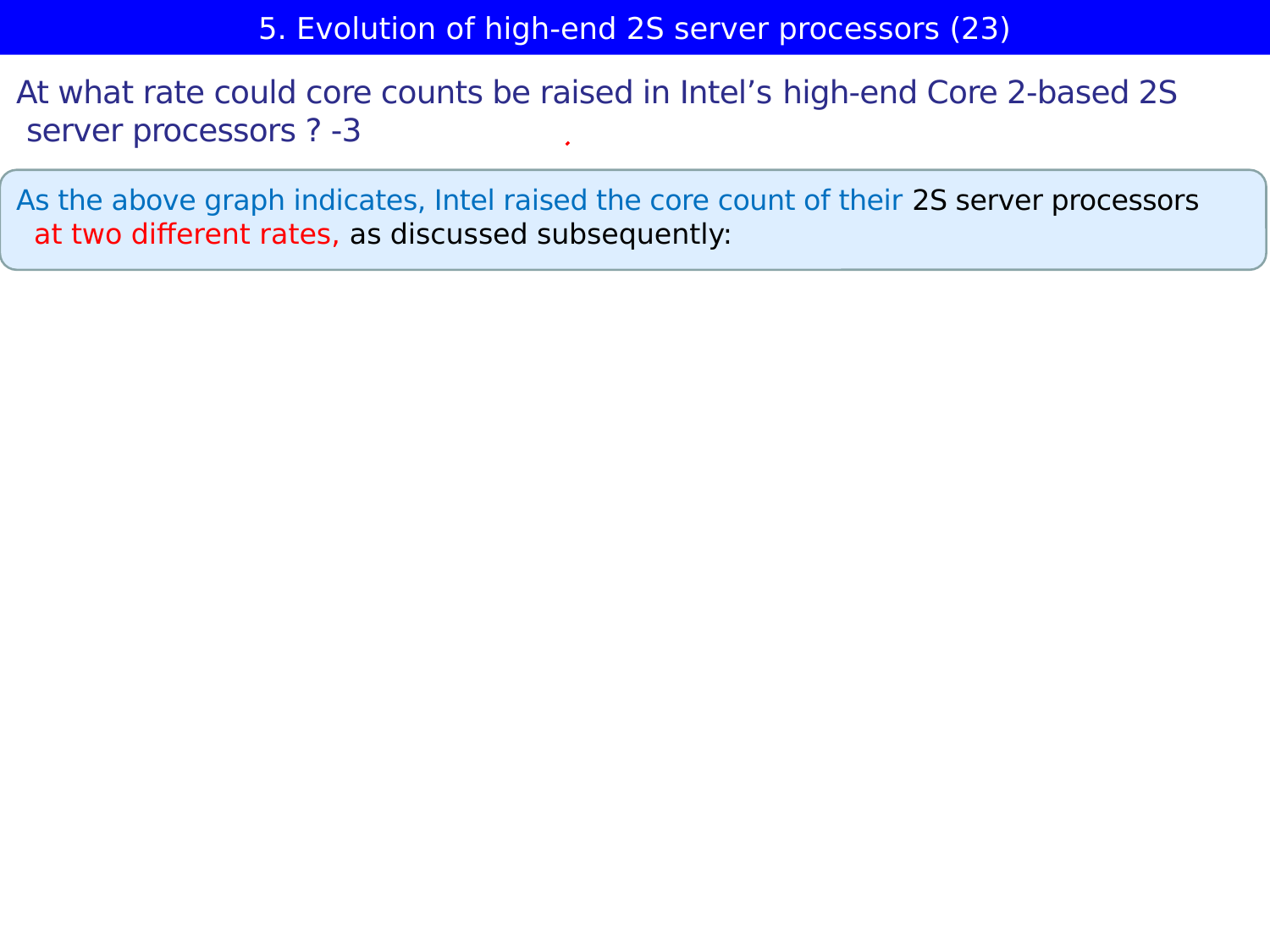

# 5. Evolution of high-end 2S server processors (23)
At what rate could core counts be raised in Intel’s high-end Core 2-based 2S
 server processors ? -3

As the above graph indicates, Intel raised the core count of their 2S server processors
  at two different rates, as discussed subsequently: